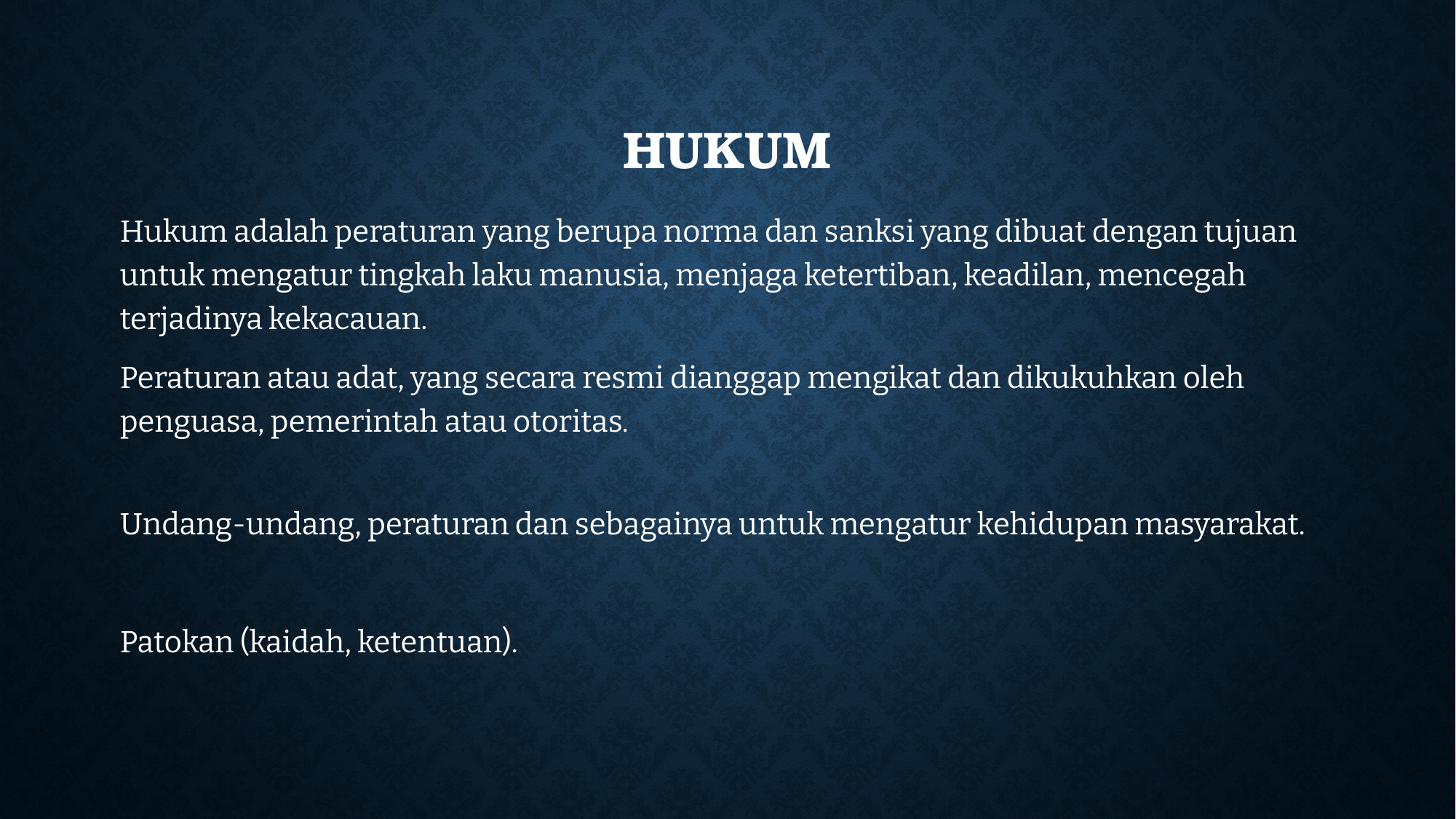

# hukum
Hukum adalah peraturan yang berupa norma dan sanksi yang dibuat dengan tujuan untuk mengatur tingkah laku manusia, menjaga ketertiban, keadilan, mencegah terjadinya kekacauan.
Peraturan atau adat, yang secara resmi dianggap mengikat dan dikukuhkan oleh penguasa, pemerintah atau otoritas.
Undang-undang, peraturan dan sebagainya untuk mengatur kehidupan masyarakat.

Patokan (kaidah, ketentuan).